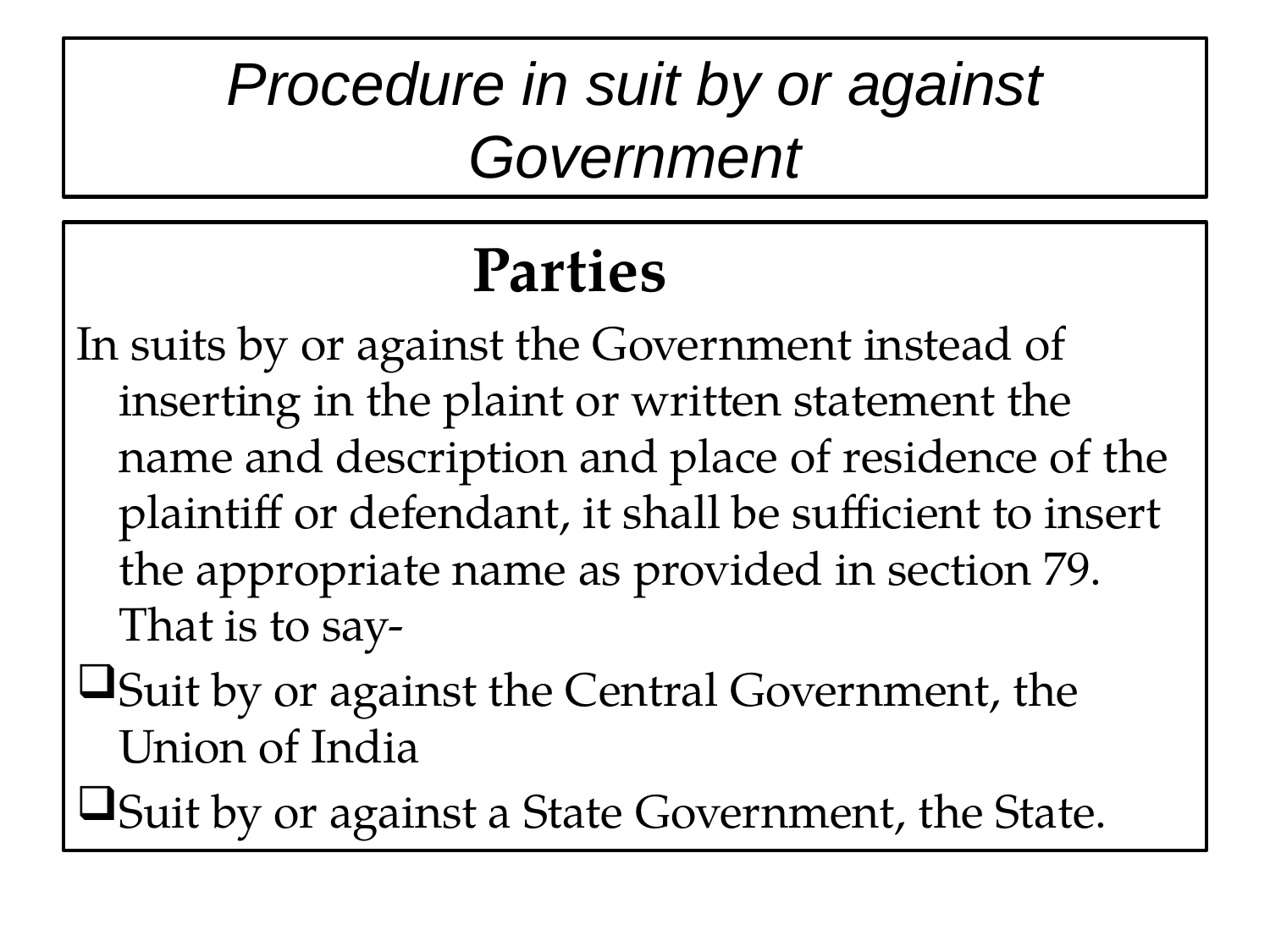

# Procedure in suit by or against Government
                                  Parties
In suits by or against the Government instead of inserting in the plaint or written statement the name and description and place of residence of the plaintiff or defendant, it shall be sufficient to insert the appropriate name as provided in section 79. That is to say-
Suit by or against the Central Government, the Union of India
Suit by or against a State Government, the State.